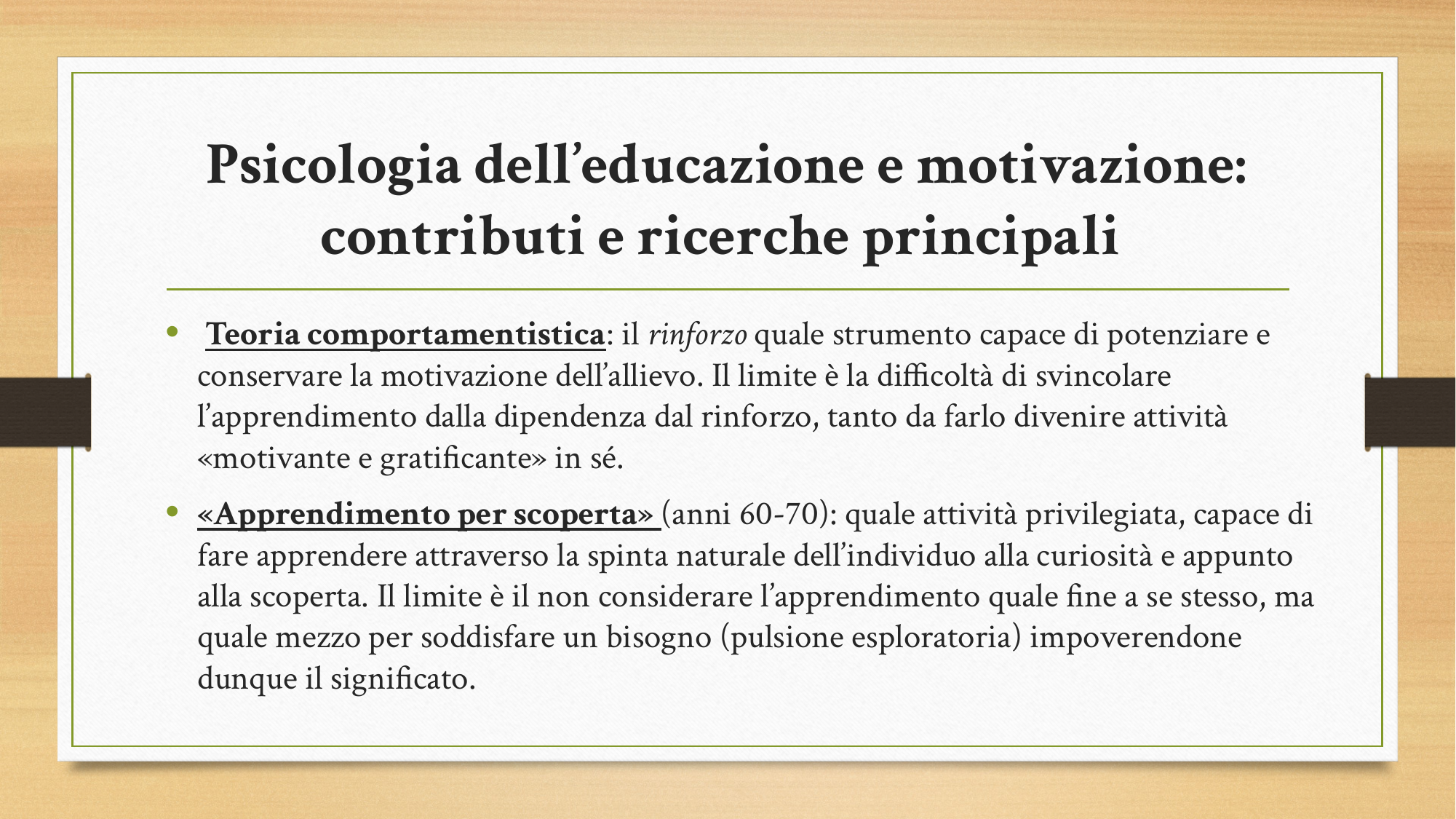

# Psicologia dell’educazione e motivazione: contributi e ricerche principali
 Teoria comportamentistica: il rinforzo quale strumento capace di potenziare e conservare la motivazione dell’allievo. Il limite è la difficoltà di svincolare l’apprendimento dalla dipendenza dal rinforzo, tanto da farlo divenire attività «motivante e gratificante» in sé.
«Apprendimento per scoperta» (anni 60-70): quale attività privilegiata, capace di fare apprendere attraverso la spinta naturale dell’individuo alla curiosità e appunto alla scoperta. Il limite è il non considerare l’apprendimento quale fine a se stesso, ma quale mezzo per soddisfare un bisogno (pulsione esploratoria) impoverendone dunque il significato.